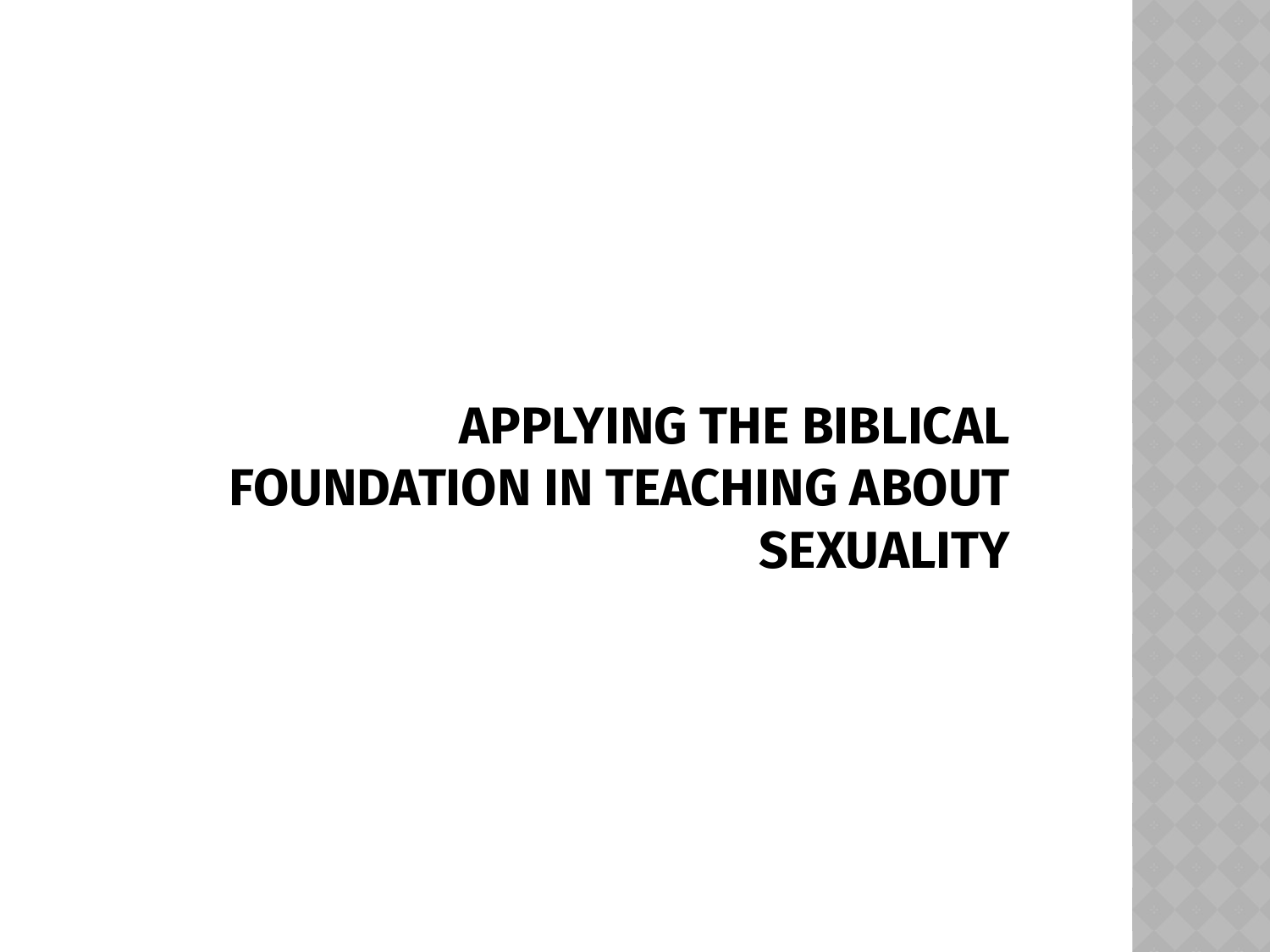

# Applying the biblical foundation in teaching about sexuality